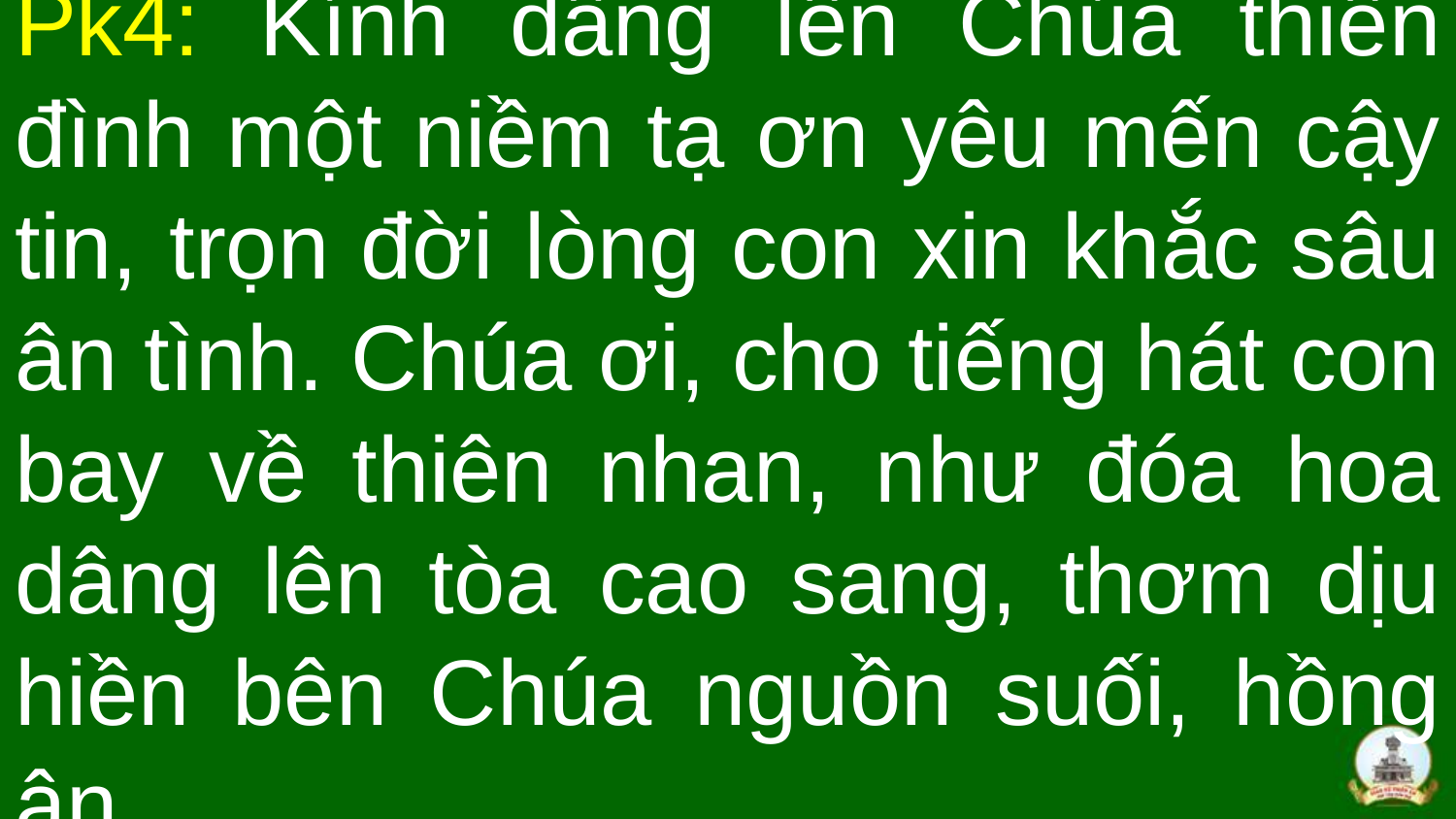

# Pk4: Kính dâng lên Chúa thiên đình một niềm tạ ơn yêu mến cậy tin, trọn đời lòng con xin khắc sâu ân tình. Chúa ơi, cho tiếng hát con bay về thiên nhan, như đóa hoa dâng lên tòa cao sang, thơm dịu hiền bên Chúa nguồn suối, hồng ân.